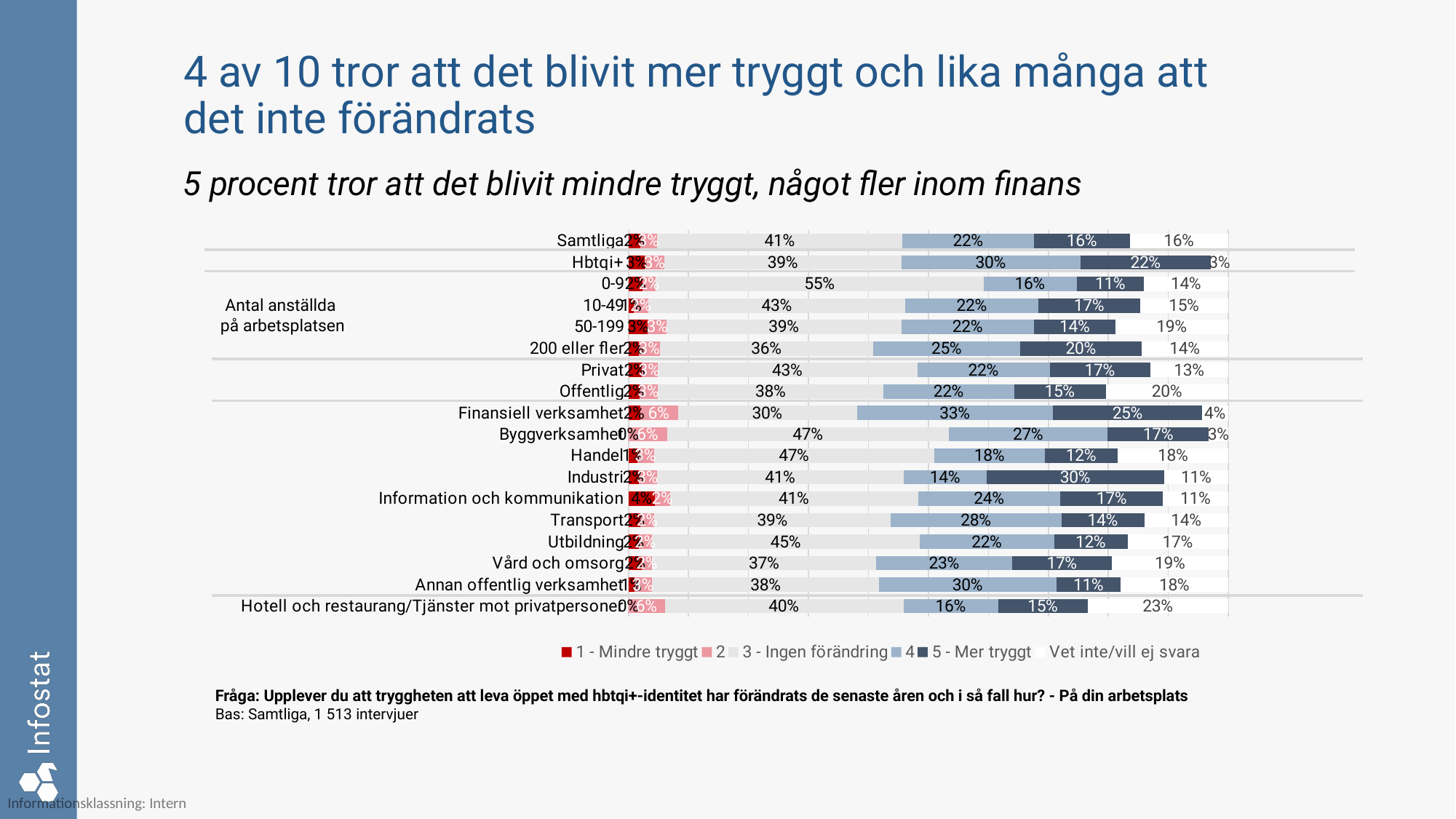

# 4 av 10 tror att det blivit mer tryggt och lika många att det inte förändrats
5 procent tror att det blivit mindre tryggt, något fler inom finans

### Chart

| Category | 1 - Mindre tryggt | 2 | 3 - Ingen förändring | 4 | 5 - Mer tryggt | Vet inte/vill ej svara |
|---|---|---|---|---|---|---|
| Hotell och restaurang/Tjänster mot privatpersoner | 0.0 | 0.06045469949461462 | 0.39786942492154004 | 0.15790714464630393 | 0.14942020657443014 | 0.23434852436311127 |
| Annan offentlig verksamhet | 0.009984521985997611 | 0.02946436447916082 | 0.3784334325102452 | 0.29522106293055744 | 0.10777669957415413 | 0.17911189882351053 |
| Vård och omsorg | 0.022682846498338245 | 0.016553387883946637 | 0.3741322303444559 | 0.22613125510609994 | 0.1666203285868882 | 0.19388422894148144 |
| Utbildning | 0.017345091397535477 | 0.0216156631431408 | 0.4470668107224201 | 0.22363925713951993 | 0.12233545523564794 | 0.16799772236173569 |
| Transport | 0.019884249061992067 | 0.02337804377876684 | 0.39376585499232886 | 0.2849265543588887 | 0.13797451048897935 | 0.1400707873190442 |
| Information och kommunikation | 0.04440275171982489 | 0.02479959065324919 | 0.41365626243675024 | 0.23714821763602256 | 0.17122064926942976 | 0.10878389902780147 |
| Industri | 0.01690272070531139 | 0.030495817776016353 | 0.41173525792119475 | 0.13762054747849786 | 0.29667716568281843 | 0.10657544342699012 |
| Handel | 0.014569112156758785 | 0.028221441668323504 | 0.46692955132878255 | 0.18462677005323966 | 0.1210926281838867 | 0.18454945103497025 |
| Byggverksamhet | 0.0 | 0.06468563816008585 | 0.46926692077119486 | 0.26501498723309774 | 0.16848610442956 | 0.0325463494060615 |
| Finansiell verksamhet | 0.019126901541053464 | 0.06327734007234527 | 0.2983994846637927 | 0.32736237054655365 | 0.2482285317873247 | 0.043630147168128436 |
| Offentlig | 0.018003230583855286 | 0.030860282843958326 | 0.3765905775881043 | 0.2173929262897155 | 0.1530069423978692 | 0.20414604029649747 |
| Privat | 0.021598898912178296 | 0.026833488104713893 | 0.43297708278057834 | 0.22102596842663835 | 0.1671544728928982 | 0.13041147077031925 |
| 200 eller fler | 0.017902963299658365 | 0.03422237210598085 | 0.35576604448615123 | 0.245304321051011 | 0.20263925748889314 | 0.14416797407662643 |
| 50-199 | 0.03226714832250081 | 0.03166697481262355 | 0.3907869099597514 | 0.22187077780780223 | 0.13522961614495185 | 0.18817857295237012 |
| 10-49 | 0.008646582092895394 | 0.024659431061516218 | 0.4284932497098291 | 0.22151489543668165 | 0.1696455843124478 | 0.14704025738662974 |
| 0-9 | 0.023676516488206328 | 0.022115917472976157 | 0.5461077386601779 | 0.15534648483034058 | 0.11221662388289774 | 0.14053671866540118 |
| Hbtqi+ | 0.027330510463707974 | 0.032428575452300705 | 0.39497328914384433 | 0.2988048182816798 | 0.21747988470674393 | 0.02899231065335975 |
| Samtliga | 0.019796948750152688 | 0.028158757700944944 | 0.4088305212682325 | 0.21922597477441358 | 0.15967539362125288 | 0.16431162087077447 |
Antal anställda
på arbetsplatsen
Fråga: Upplever du att tryggheten att leva öppet med hbtqi+-identitet har förändrats de senaste åren och i så fall hur? - På din arbetsplats
Bas: Samtliga, 1 513 intervjuer